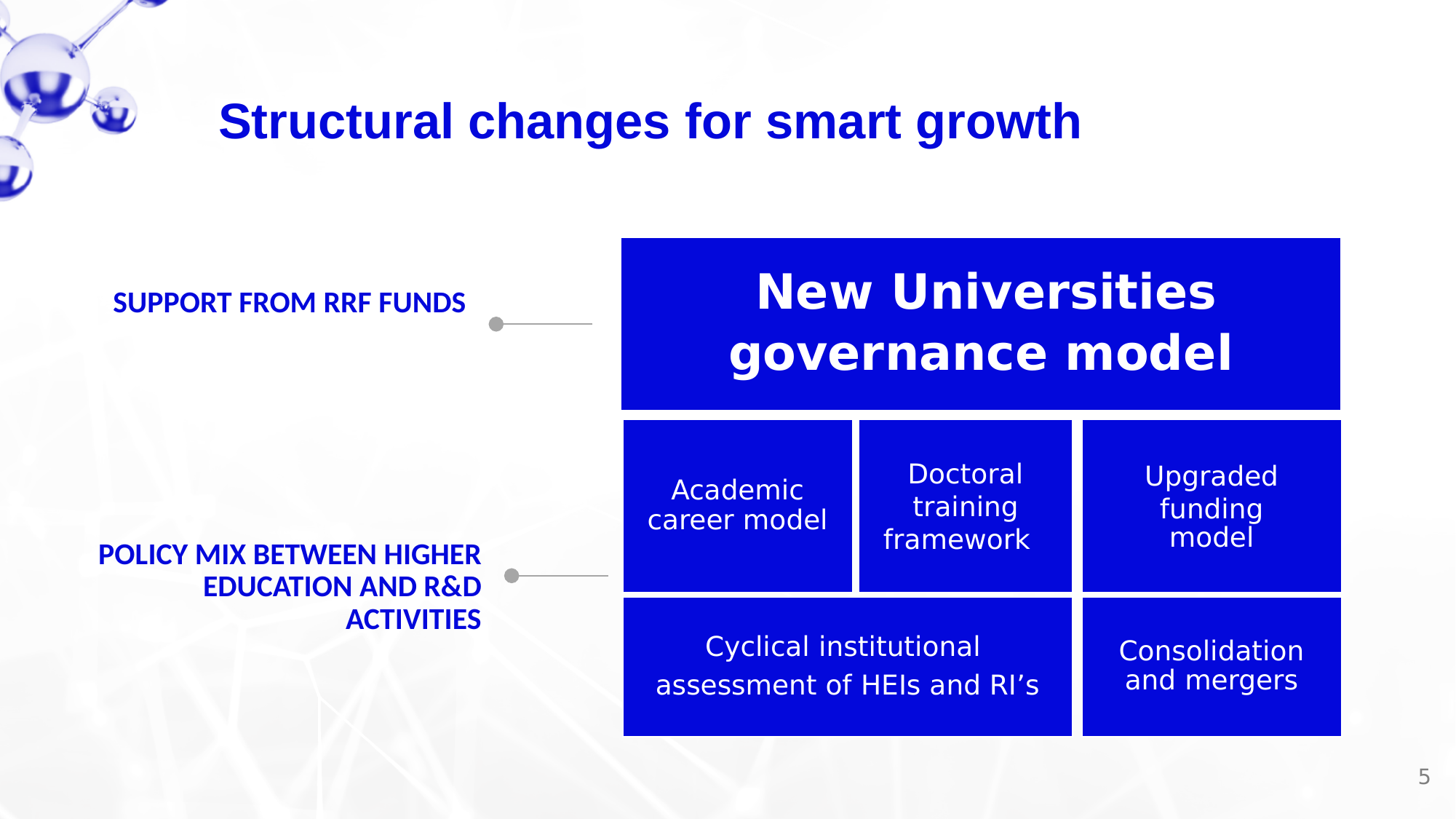

Structural changes for smart growth
 New Universities
governance model
Academic career model
Doctoral training
framework
Upgraded funding
model
Cyclical institutional
assessment of HEIs and RI’s
Consolidation and mergers
SUPPORT FROM RRF FUNDS

POLICY MIX BETWEEN HIGHER EDUCATION AND R&D ACTIVITIES
5